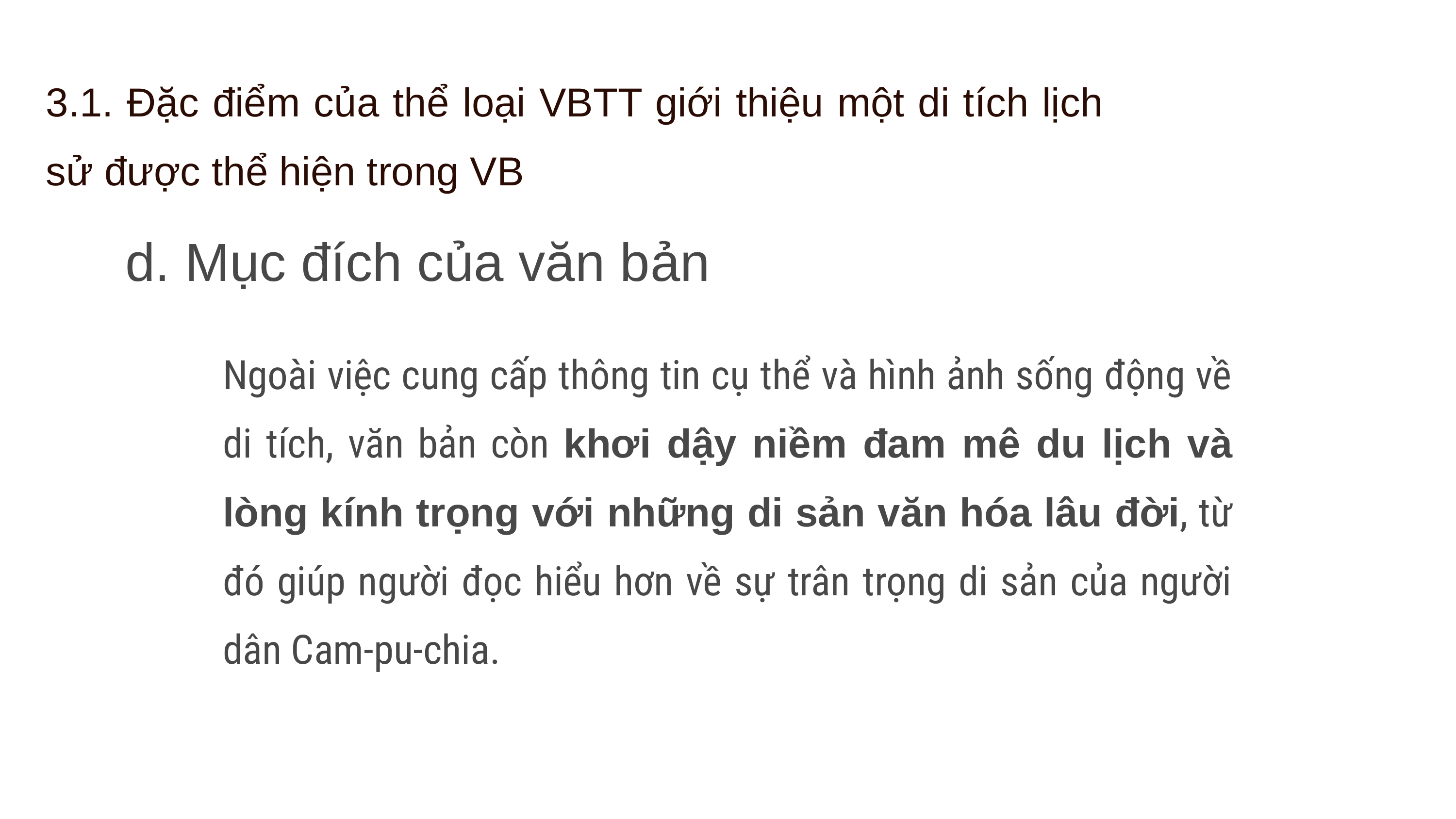

3.1. Đặc điểm của thể loại VBTT giới thiệu một di tích lịch sử được thể hiện trong VB

d. Mục đích của văn bản
Ngoài việc cung cấp thông tin cụ thể và hình ảnh sống động về di tích, văn bản còn khơi dậy niềm đam mê du lịch và lòng kính trọng với những di sản văn hóa lâu đời, từ đó giúp người đọc hiểu hơn về sự trân trọng di sản của người dân Cam-pu-chia.